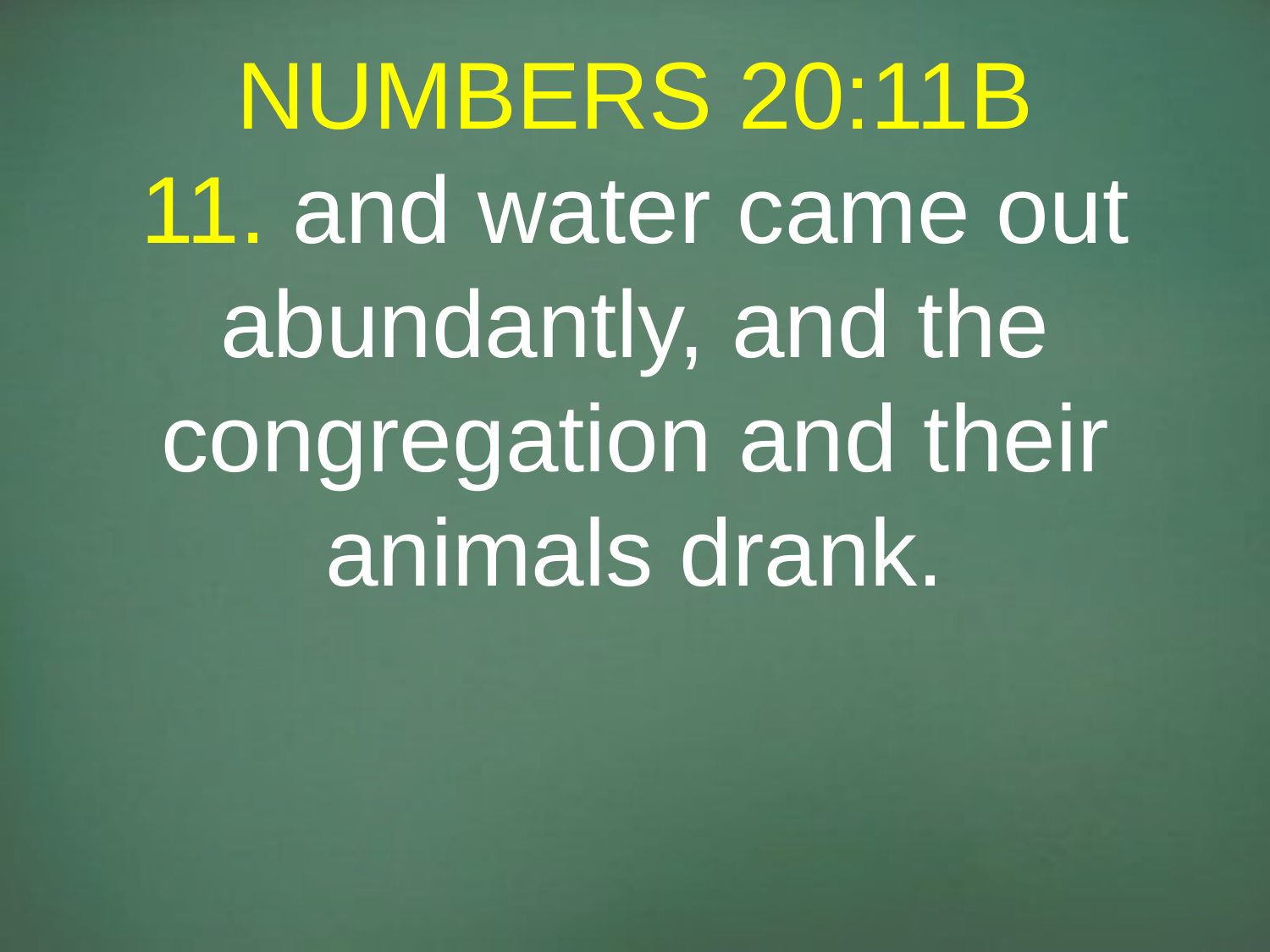

NUMBERS 20:11B
11. and water came out abundantly, and the congregation and their animals drank.